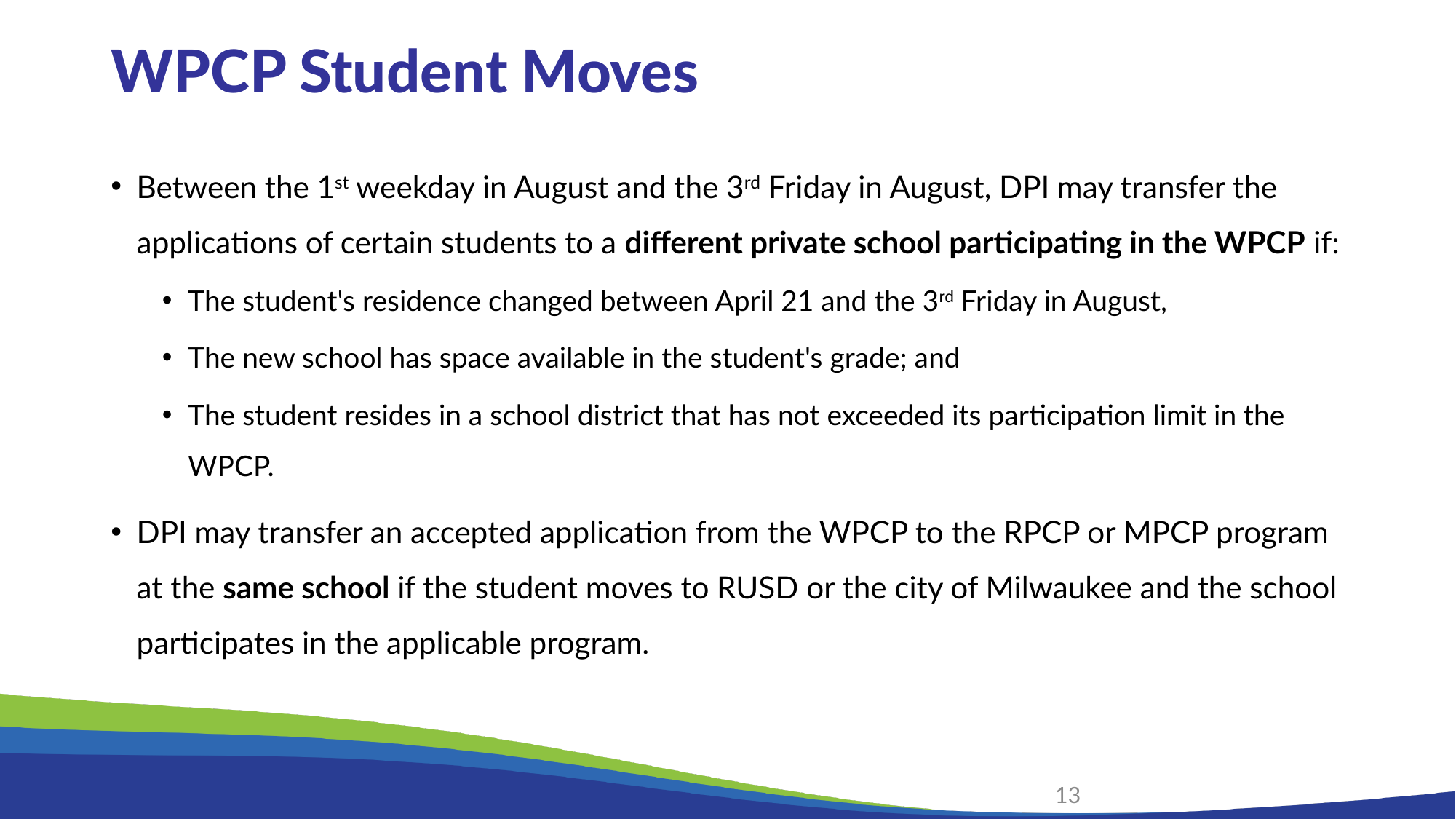

# WPCP Student Moves
Between the 1st weekday in August and the 3rd Friday in August, DPI may transfer the applications of certain students to a different private school participating in the WPCP if:
The student's residence changed between April 21 and the 3rd Friday in August,
The new school has space available in the student's grade; and
The student resides in a school district that has not exceeded its participation limit in the WPCP.
DPI may transfer an accepted application from the WPCP to the RPCP or MPCP program at the same school if the student moves to RUSD or the city of Milwaukee and the school participates in the applicable program.